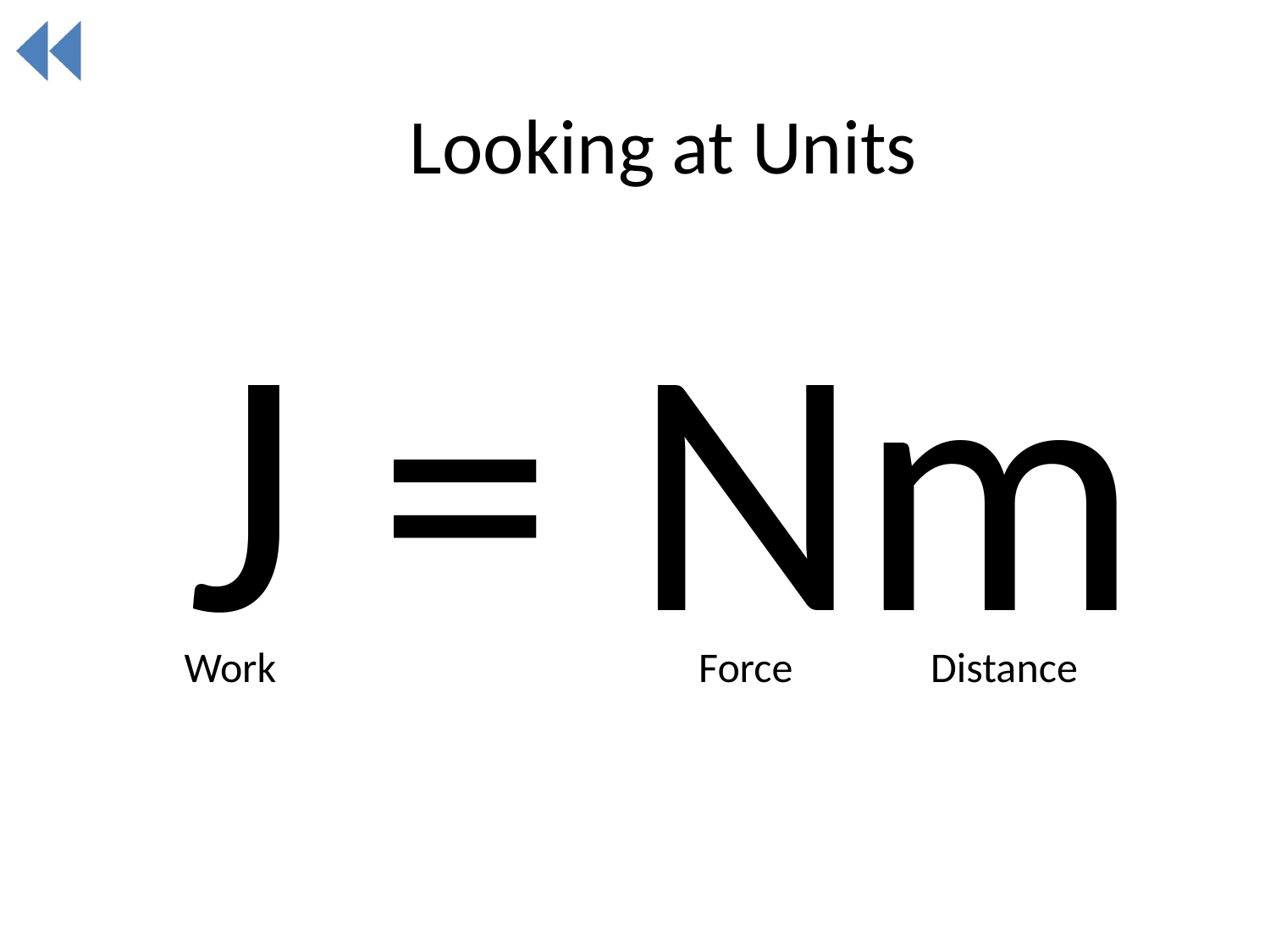

Looking at Units
J = Nm
Distance
Force
Work